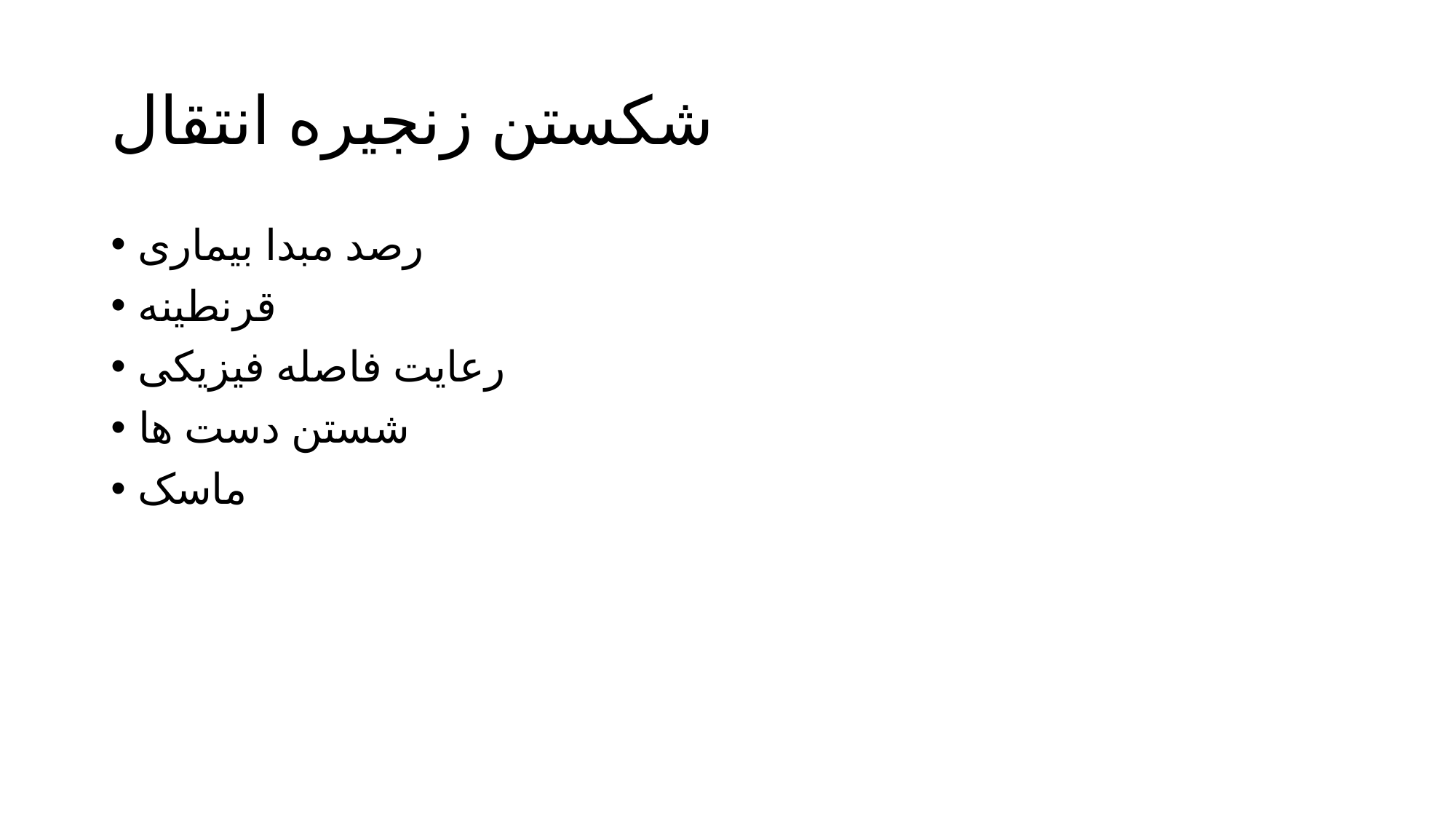

# شکستن زنجیره انتقال
رصد مبدا بیماری
قرنطینه
رعایت فاصله فیزیکی
شستن دست ها
ماسک